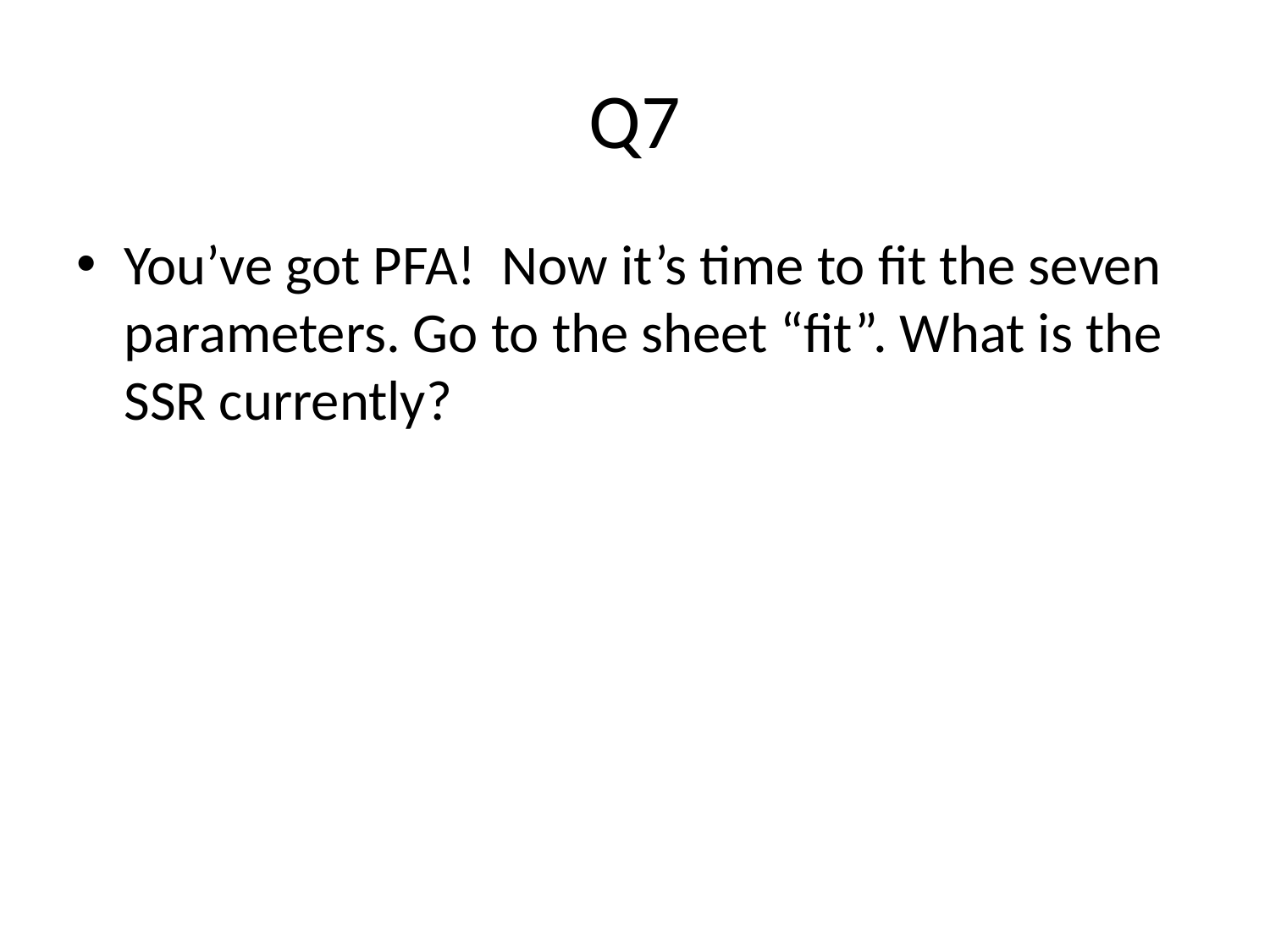

# Q7
You’ve got PFA!  Now it’s time to fit the seven parameters. Go to the sheet “fit”. What is the SSR currently?